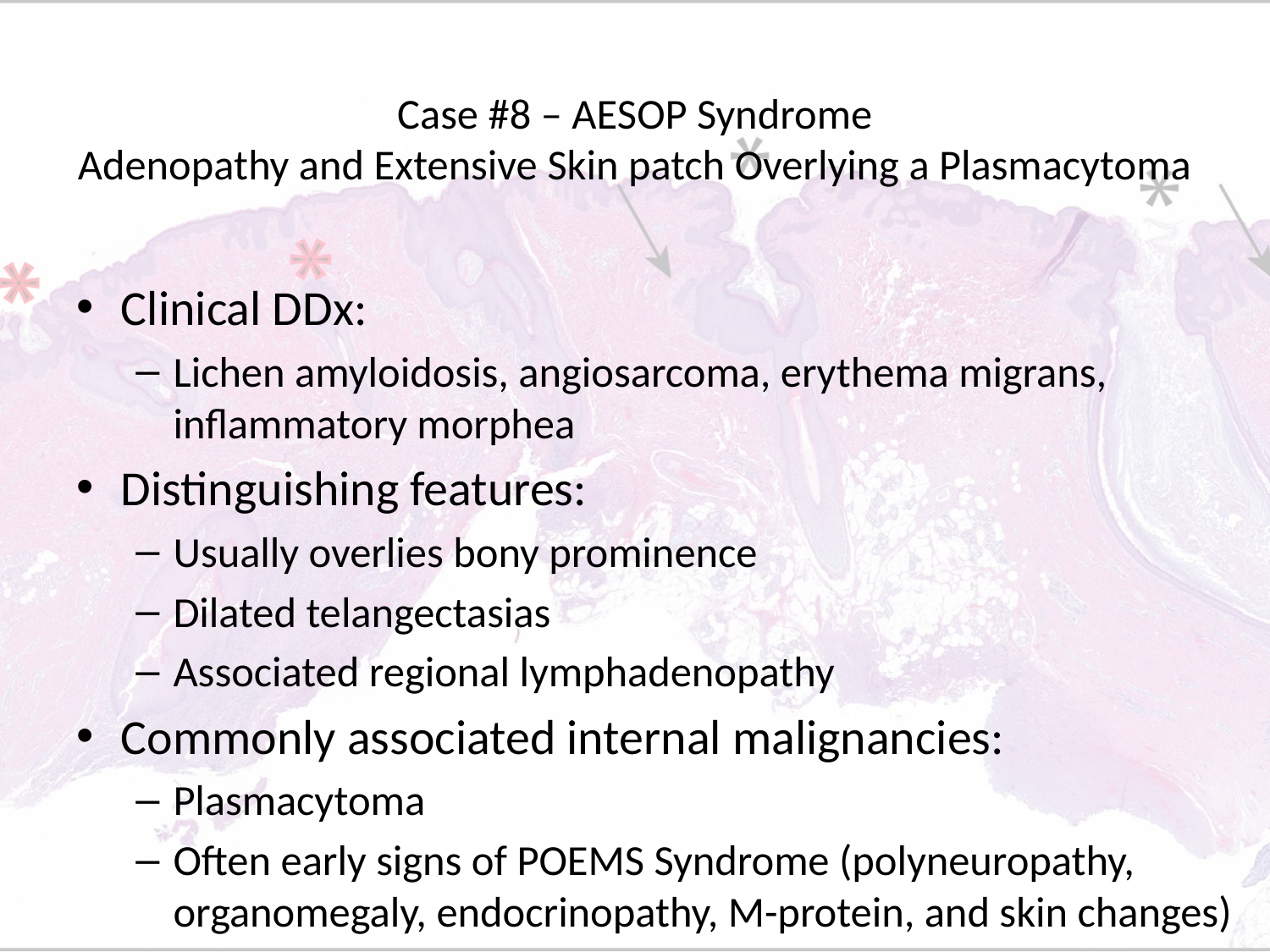

# Case #8 – AESOP Syndrome Adenopathy and Extensive Skin patch Overlying a Plasmacytoma
Clinical DDx:
Lichen amyloidosis, angiosarcoma, erythema migrans, inflammatory morphea
Distinguishing features:
Usually overlies bony prominence
Dilated telangectasias
Associated regional lymphadenopathy
Commonly associated internal malignancies:
Plasmacytoma
Often early signs of POEMS Syndrome (polyneuropathy, organomegaly, endocrinopathy, M-protein, and skin changes)